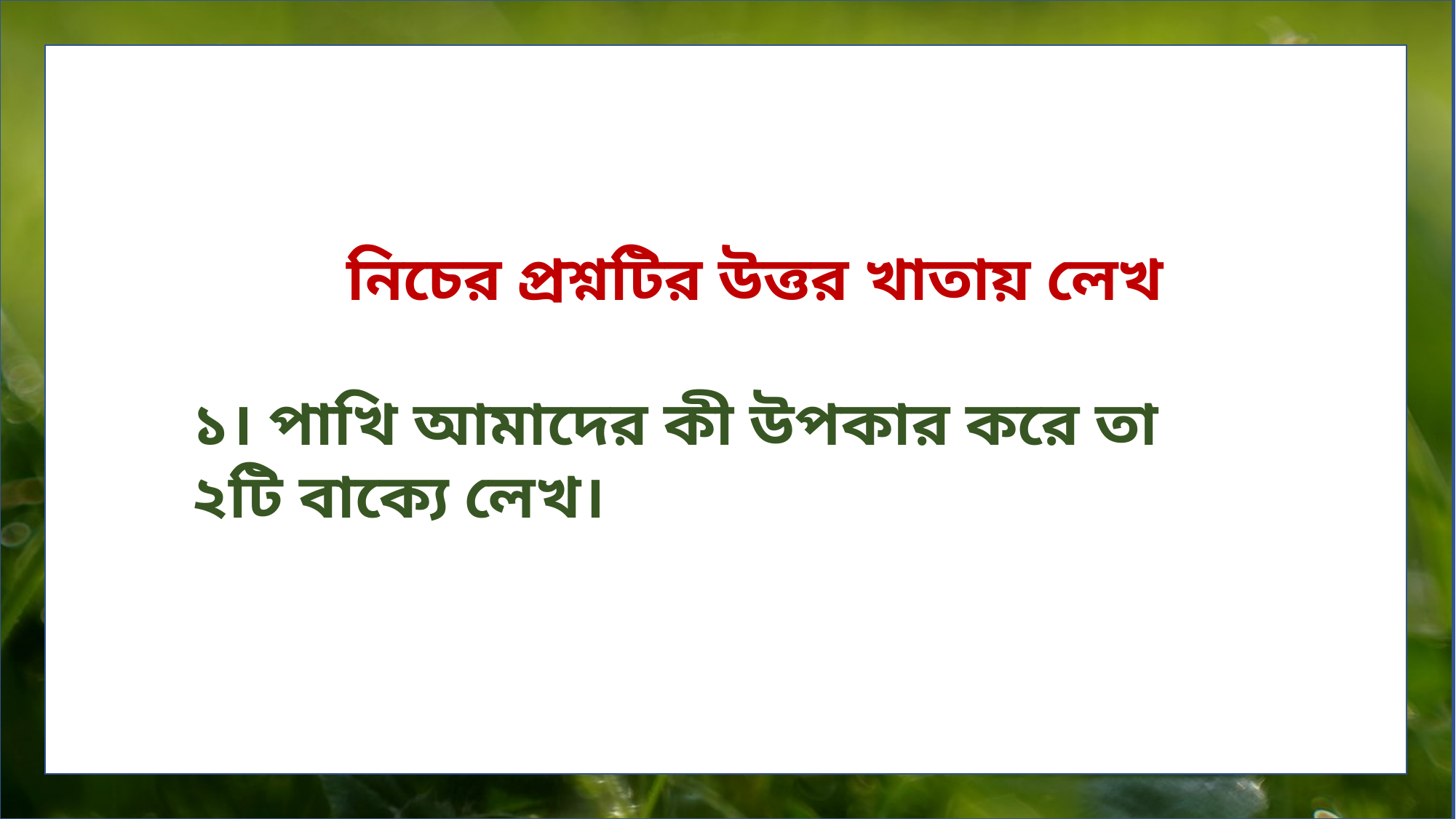

নিচের প্রশ্নটির উত্তর খাতায় লেখ
১। পাখি আমাদের কী উপকার করে তা ২টি বাক্যে লেখ।